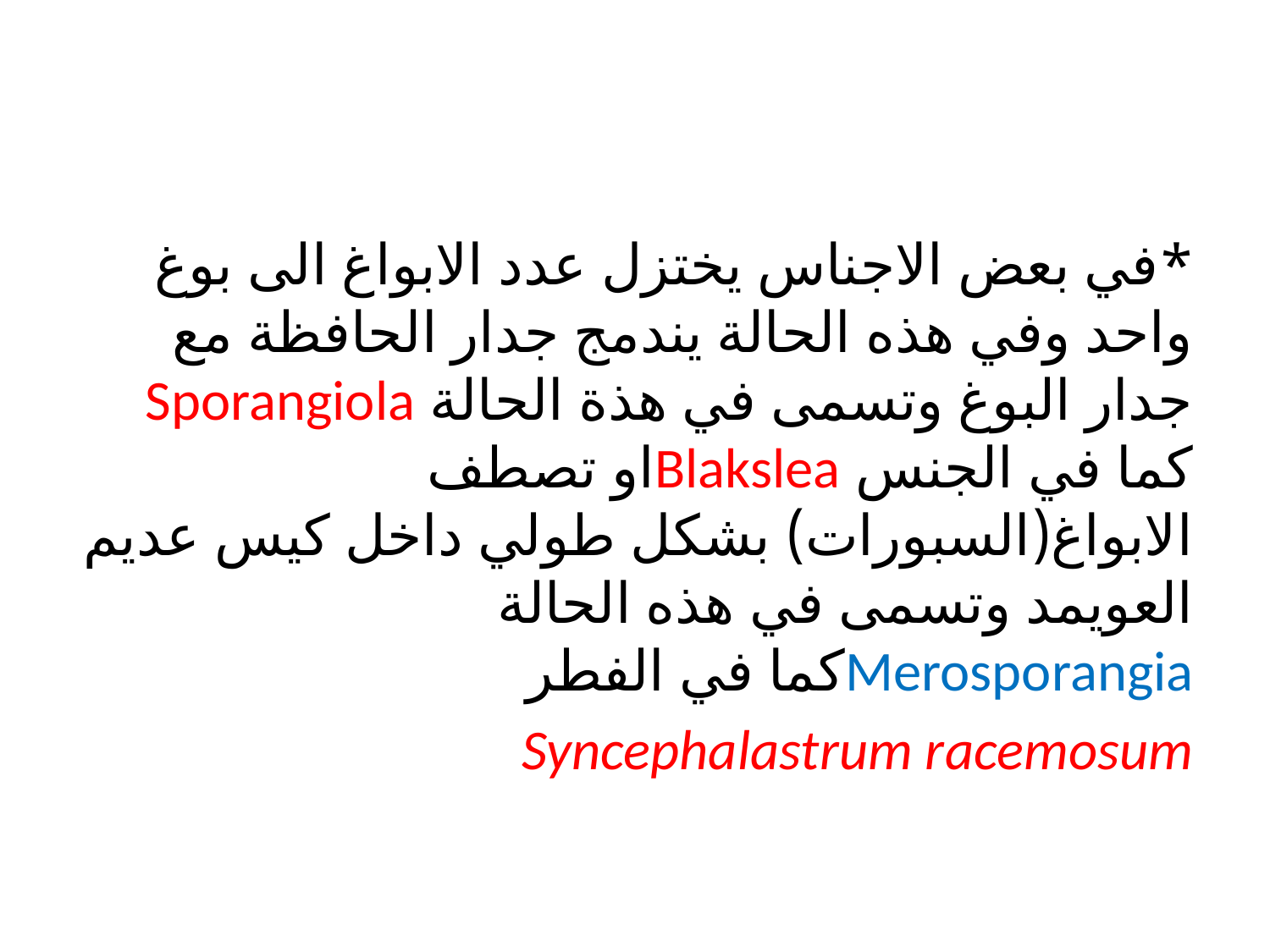

*في بعض الاجناس يختزل عدد الابواغ الى بوغ واحد وفي هذه الحالة يندمج جدار الحافظة مع جدار البوغ وتسمى في هذة الحالة Sporangiola كما في الجنس Blaksleaاو تصطف الابواغ(السبورات) بشكل طولي داخل كيس عديم العويمد وتسمى في هذه الحالة Merosporangiaكما في الفطر
Syncephalastrum racemosum